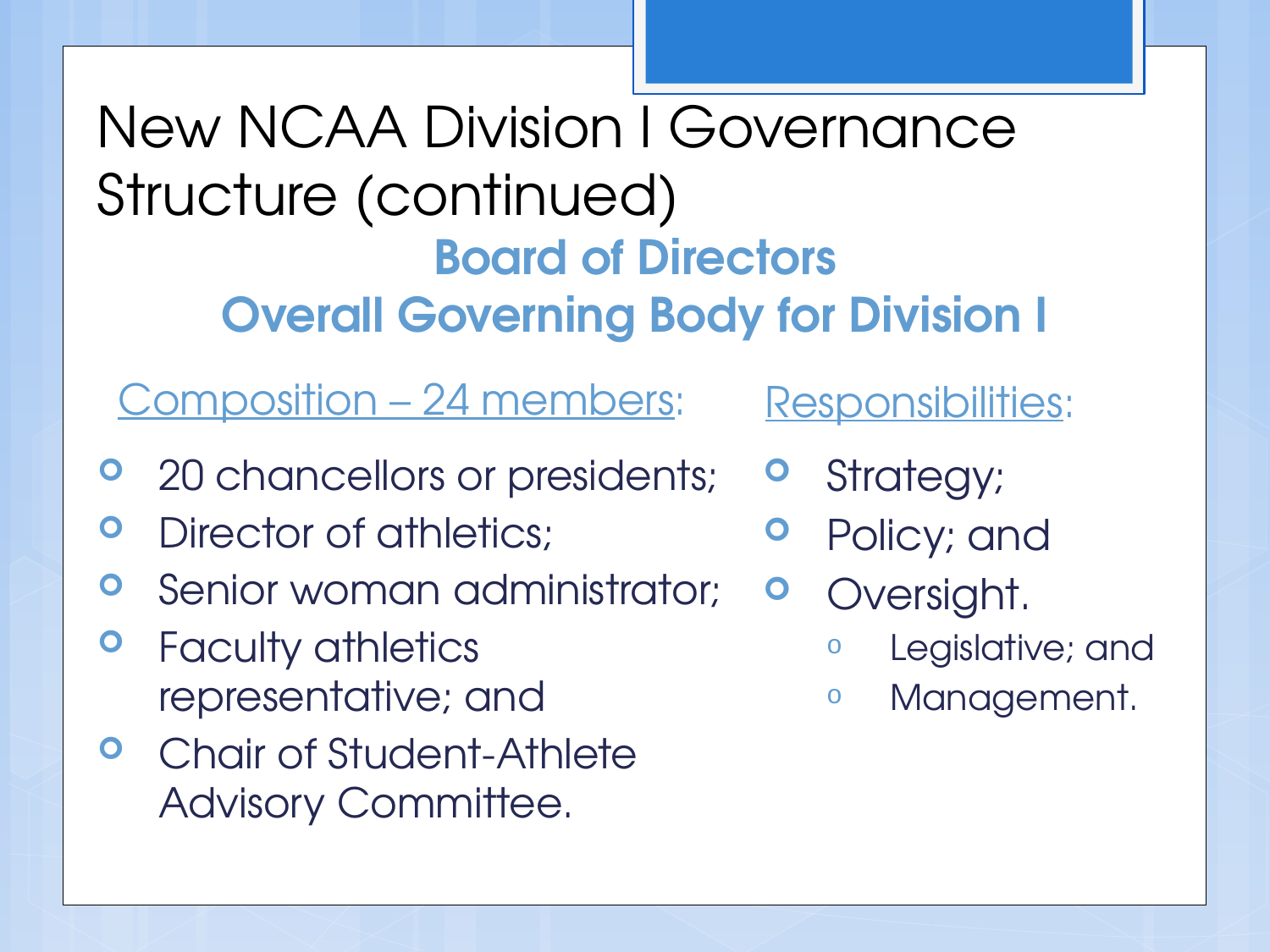

New NCAA Division I Governance Structure (continued)
# Board of Directors Overall Governing Body for Division I
Responsibilities:
Composition – 24 members:
20 chancellors or presidents;
Director of athletics;
Senior woman administrator;
Faculty athletics representative; and
Chair of Student-Athlete Advisory Committee.
Strategy;
Policy; and
Oversight.
Legislative; and
Management.